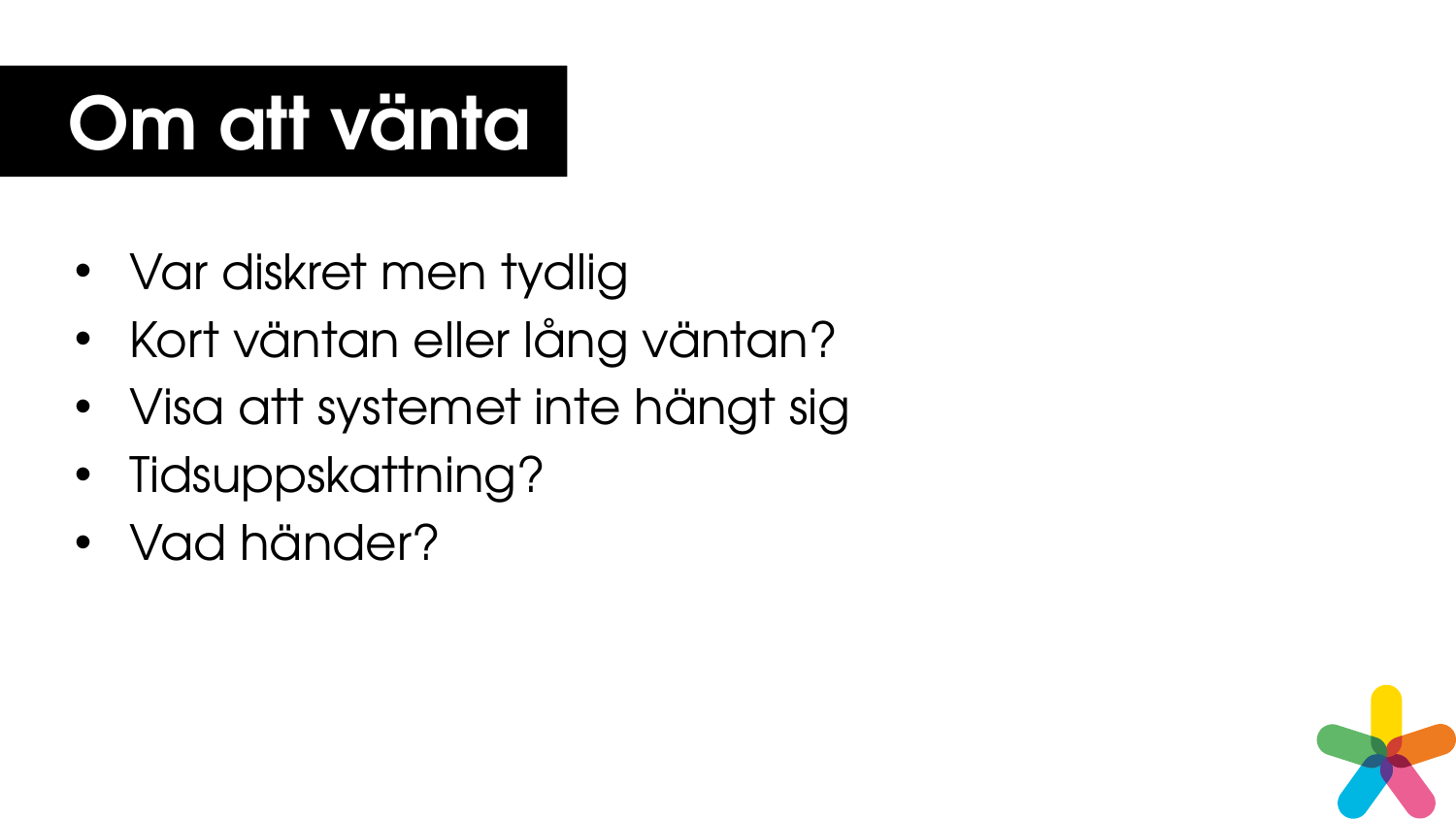

# Om att vänta
Var diskret men tydlig
Kort väntan eller lång väntan?
Visa att systemet inte hängt sig
Tidsuppskattning?
Vad händer?